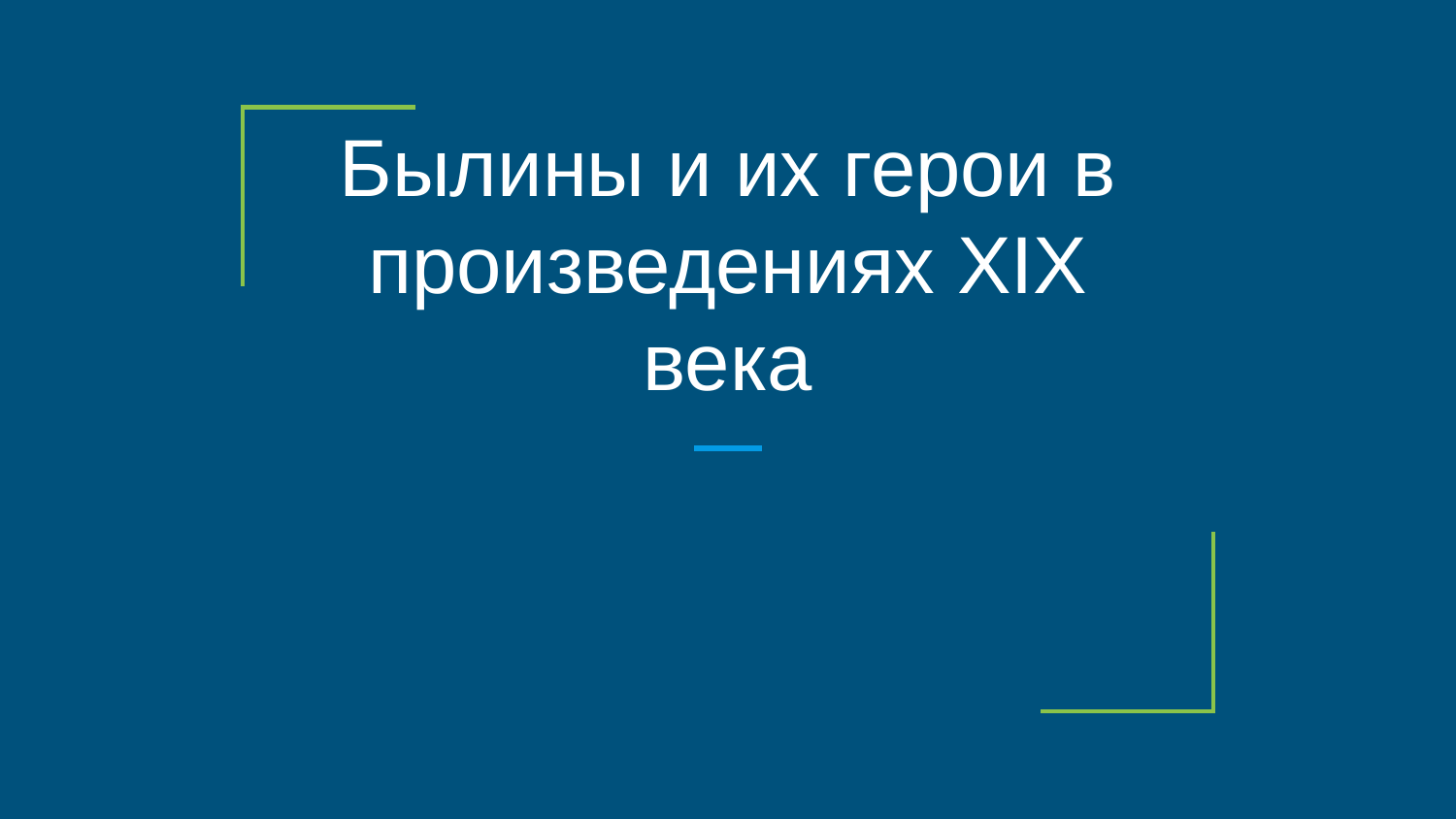

# Былины и их герои в произведениях XIX века